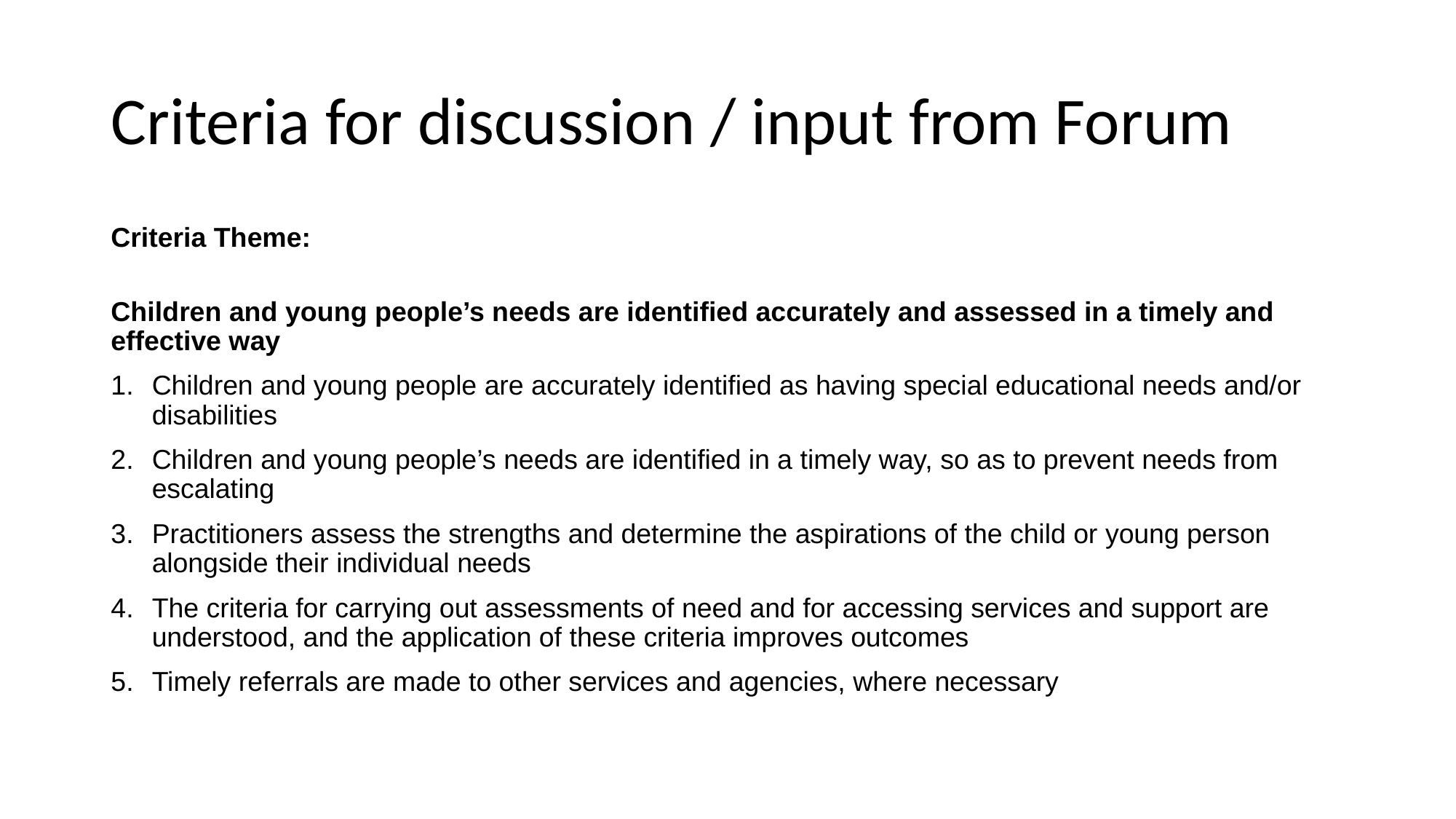

# Criteria for discussion / input from Forum
Criteria Theme:
Children and young people’s needs are identified accurately and assessed in a timely and effective way
Children and young people are accurately identified as having special educational needs and/or disabilities
Children and young people’s needs are identified in a timely way, so as to prevent needs from escalating
Practitioners assess the strengths and determine the aspirations of the child or young person alongside their individual needs
The criteria for carrying out assessments of need and for accessing services and support are understood, and the application of these criteria improves outcomes
Timely referrals are made to other services and agencies, where necessary